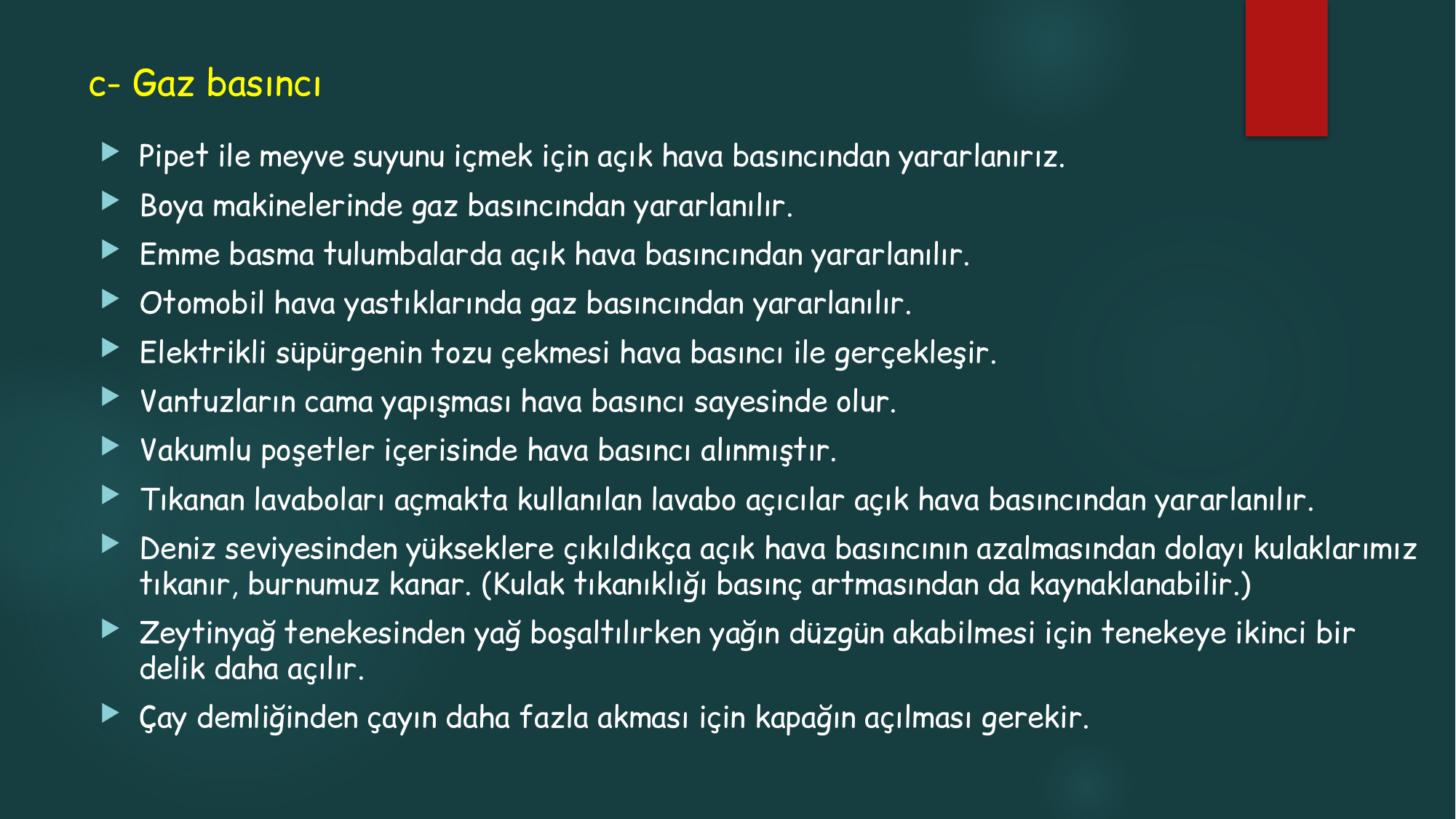

# c- Gaz basıncı

Pipet ile meyve suyunu içmek için açık hava basıncından yararlanırız.
Boya makinelerinde gaz basıncından yararlanılır.
Emme basma tulumbalarda açık hava basıncından yararlanılır.
Otomobil hava yastıklarında gaz basıncından yararlanılır.
Elektrikli süpürgenin tozu çekmesi hava basıncı ile gerçekleşir.
Vantuzların cama yapışması hava basıncı sayesinde olur.
Vakumlu poşetler içerisinde hava basıncı alınmıştır.
Tıkanan lavaboları açmakta kullanılan lavabo açıcılar açık hava basıncından yararlanılır.
Deniz seviyesinden yükseklere çıkıldıkça açık hava basıncının azalmasından dolayı kulaklarımız tıkanır, burnumuz kanar. (Kulak tıkanıklığı basınç artmasından da kaynaklanabilir.)
Zeytinyağ tenekesinden yağ boşaltılırken yağın düzgün akabilmesi için tenekeye ikinci bir delik daha açılır.
Çay demliğinden çayın daha fazla akması için kapağın açılması gerekir.